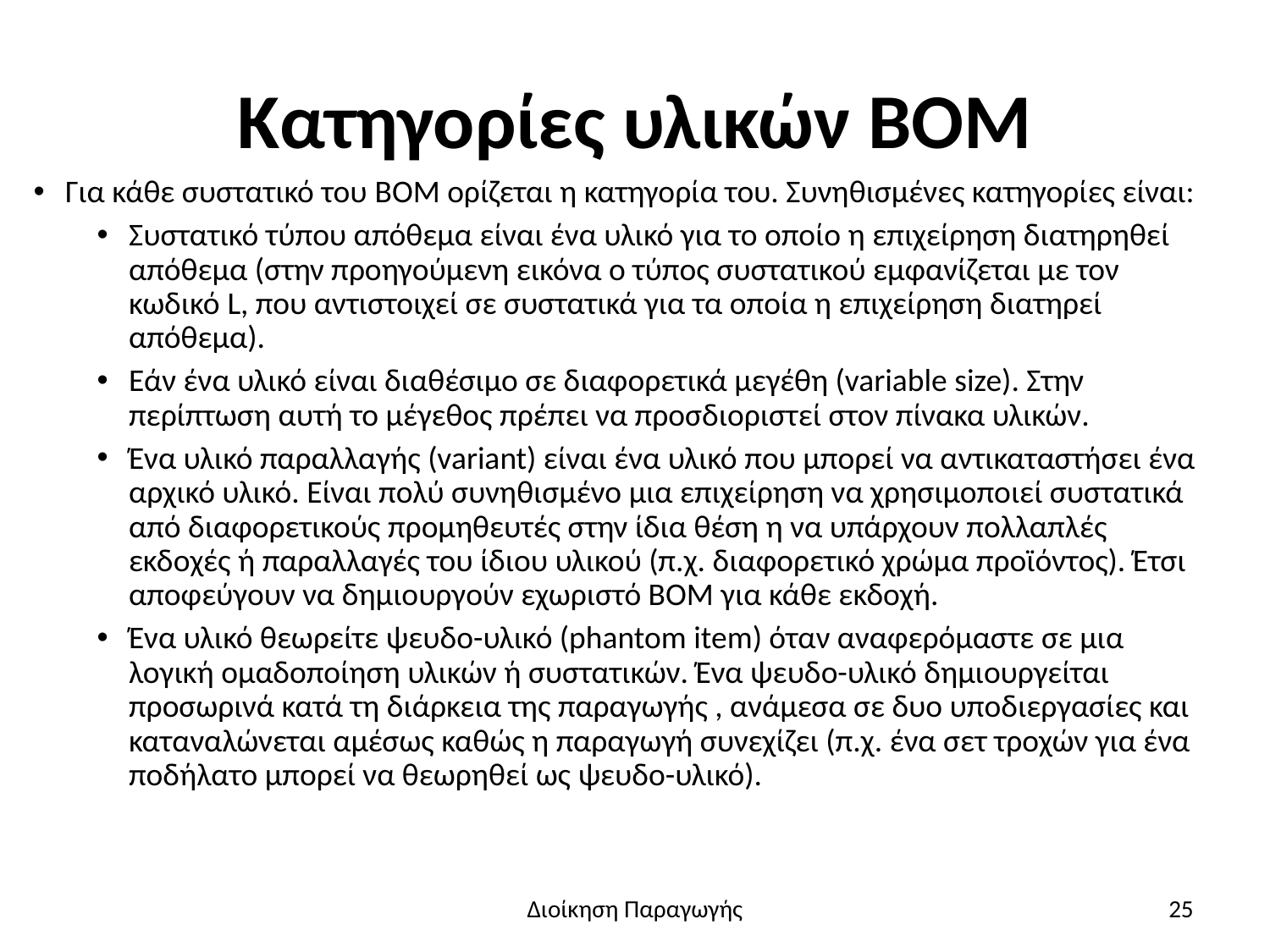

# Κατηγορίες υλικών ΒΟΜ
Για κάθε συστατικό του BOM ορίζεται η κατηγορία του. Συνηθισμένες κατηγορίες είναι:
Συστατικό τύπου απόθεμα είναι ένα υλικό για το οποίο η επιχείρηση διατηρηθεί απόθεμα (στην προηγούμενη εικόνα ο τύπος συστατικού εμφανίζεται με τον κωδικό L, που αντιστοιχεί σε συστατικά για τα οποία η επιχείρηση διατηρεί απόθεμα).
Εάν ένα υλικό είναι διαθέσιμο σε διαφορετικά μεγέθη (variable size). Στην περίπτωση αυτή το μέγεθος πρέπει να προσδιοριστεί στον πίνακα υλικών.
Ένα υλικό παραλλαγής (variant) είναι ένα υλικό που μπορεί να αντικαταστήσει ένα αρχικό υλικό. Είναι πολύ συνηθισμένο μια επιχείρηση να χρησιμοποιεί συστατικά από διαφορετικούς προμηθευτές στην ίδια θέση η να υπάρχουν πολλαπλές εκδοχές ή παραλλαγές του ίδιου υλικού (π.χ. διαφορετικό χρώμα προϊόντος). Έτσι αποφεύγουν να δημιουργούν εχωριστό ΒΟΜ για κάθε εκδοχή.
Ένα υλικό θεωρείτε ψευδο-υλικό (phantom item) όταν αναφερόμαστε σε μια λογική ομαδοποίηση υλικών ή συστατικών. Ένα ψευδο-υλικό δημιουργείται προσωρινά κατά τη διάρκεια της παραγωγής , ανάμεσα σε δυο υποδιεργασίες και καταναλώνεται αμέσως καθώς η παραγωγή συνεχίζει (π.χ. ένα σετ τροχών για ένα ποδήλατο μπορεί να θεωρηθεί ως ψευδο-υλικό).
Διοίκηση Παραγωγής
25